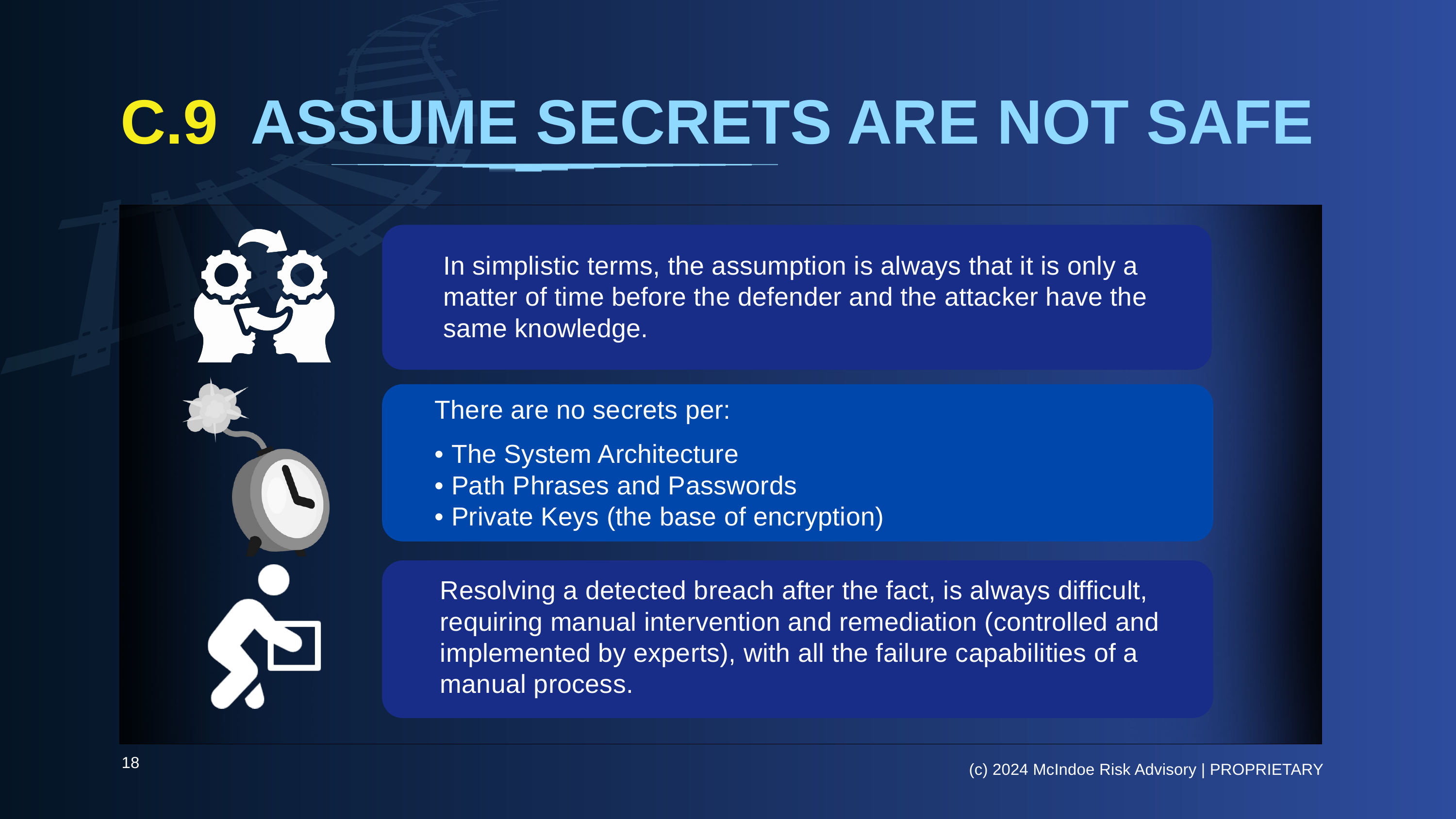

C.9  ASSUME SECRETS ARE NOT SAFE

In simplistic terms, the assumption is always that it is only a matter of time before the defender and the attacker have the same knowledge.

There are no secrets per:

• The System Architecture
• Path Phrases and Passwords
• Private Keys (the base of encryption)

Resolving a detected breach after the fact, is always difficult, requiring manual intervention and remediation (controlled and implemented by experts), with all the failure capabilities of a manual process.

18
(c) 2024 McIndoe Risk Advisory | PROPRIETARY